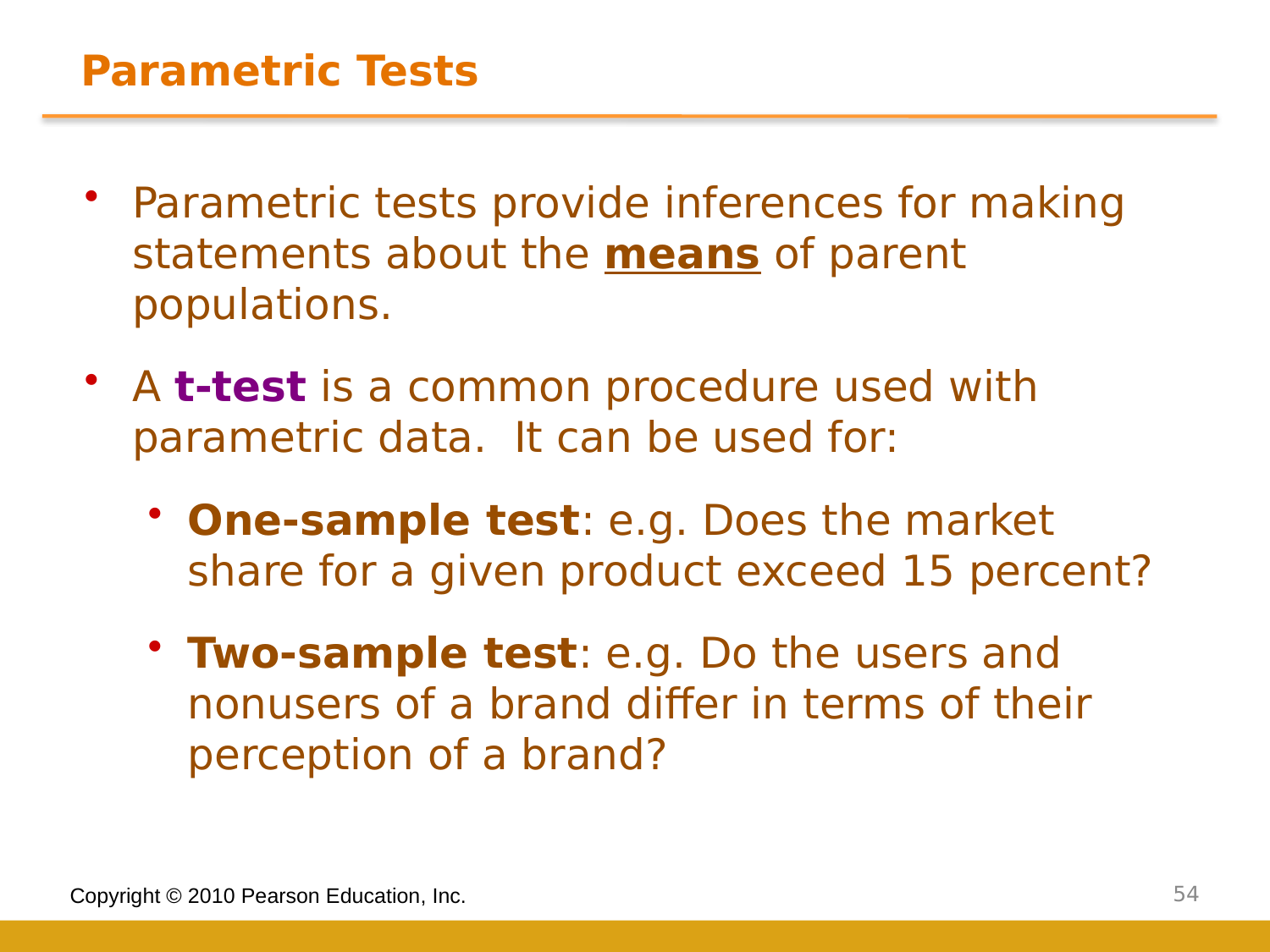

Parametric Tests
Parametric tests provide inferences for making statements about the means of parent populations.
A t-test is a common procedure used with parametric data.  It can be used for:
One-sample test: e.g. Does the market share for a given product exceed 15 percent?
Two-sample test: e.g. Do the users and nonusers of a brand differ in terms of their perception of a brand?
54